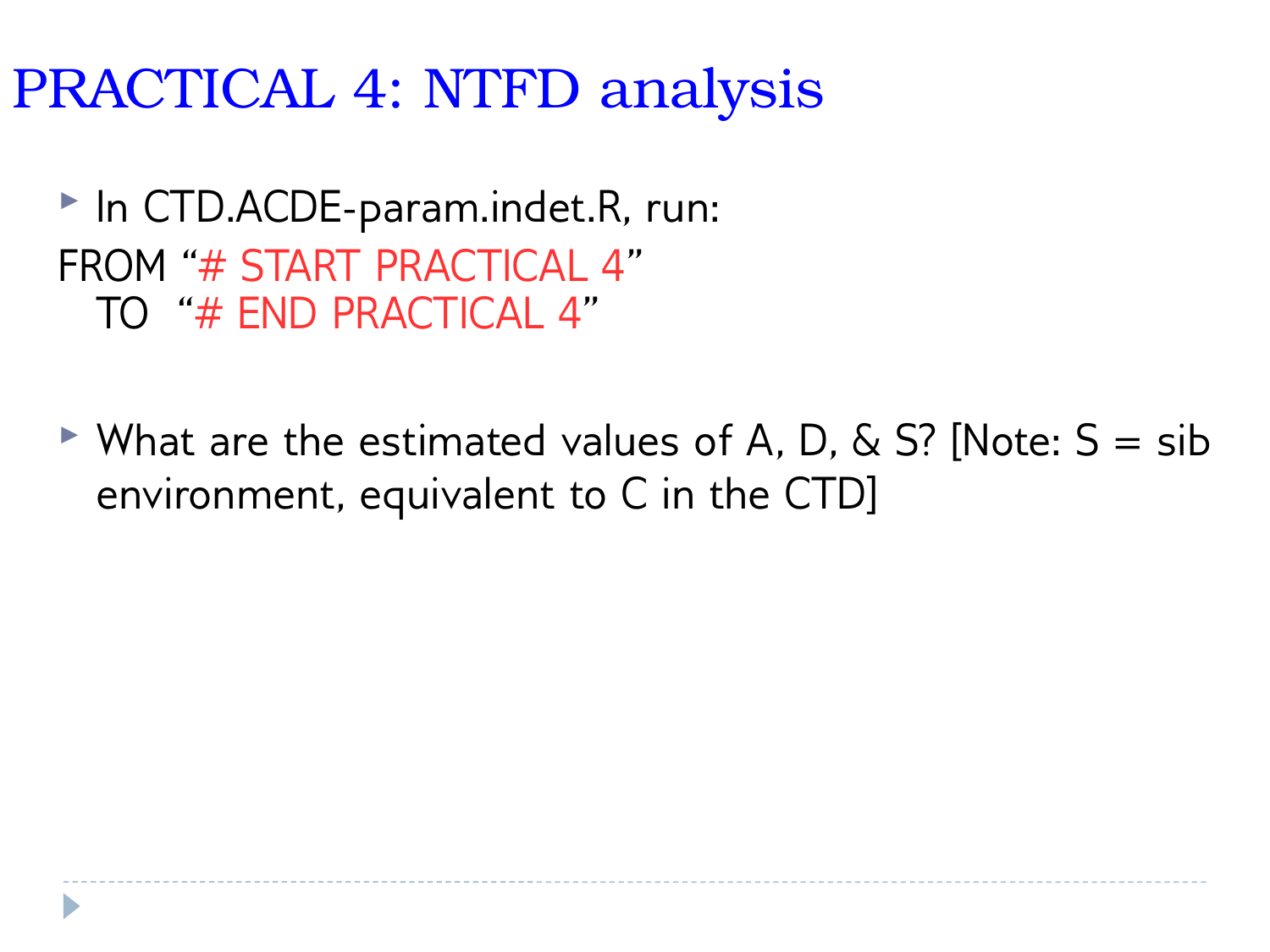

PRACTICAL 4: NTFD analysis
In CTD.ACDE-param.indet.R, run:
FROM “# START PRACTICAL 4”
TO  “# END PRACTICAL 4”

What are the estimated values of A, D, & S? [Note: S = sib environment, equivalent to C in the CTD]